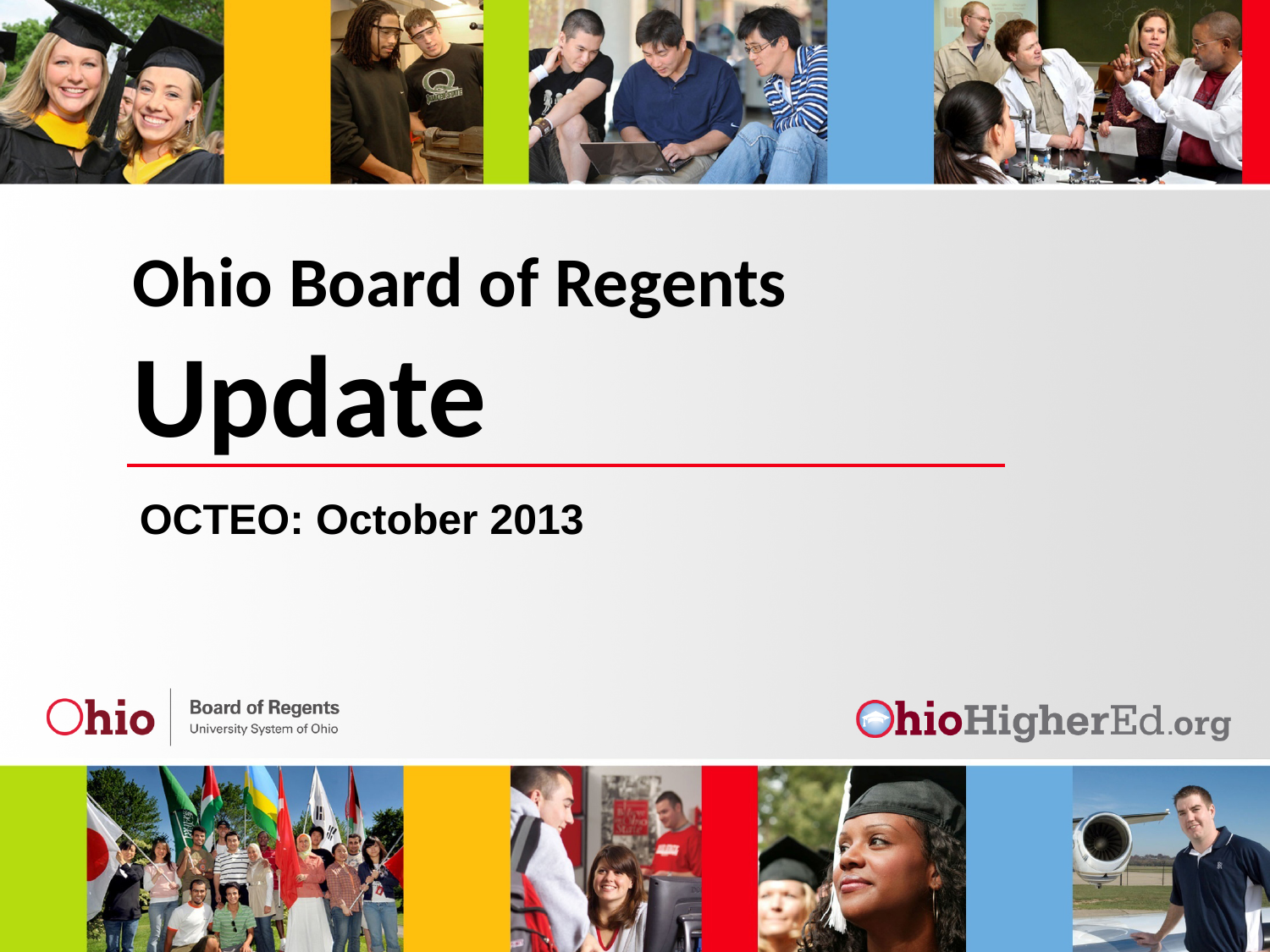

# Ohio Board of Regents Update
OCTEO: October 2013